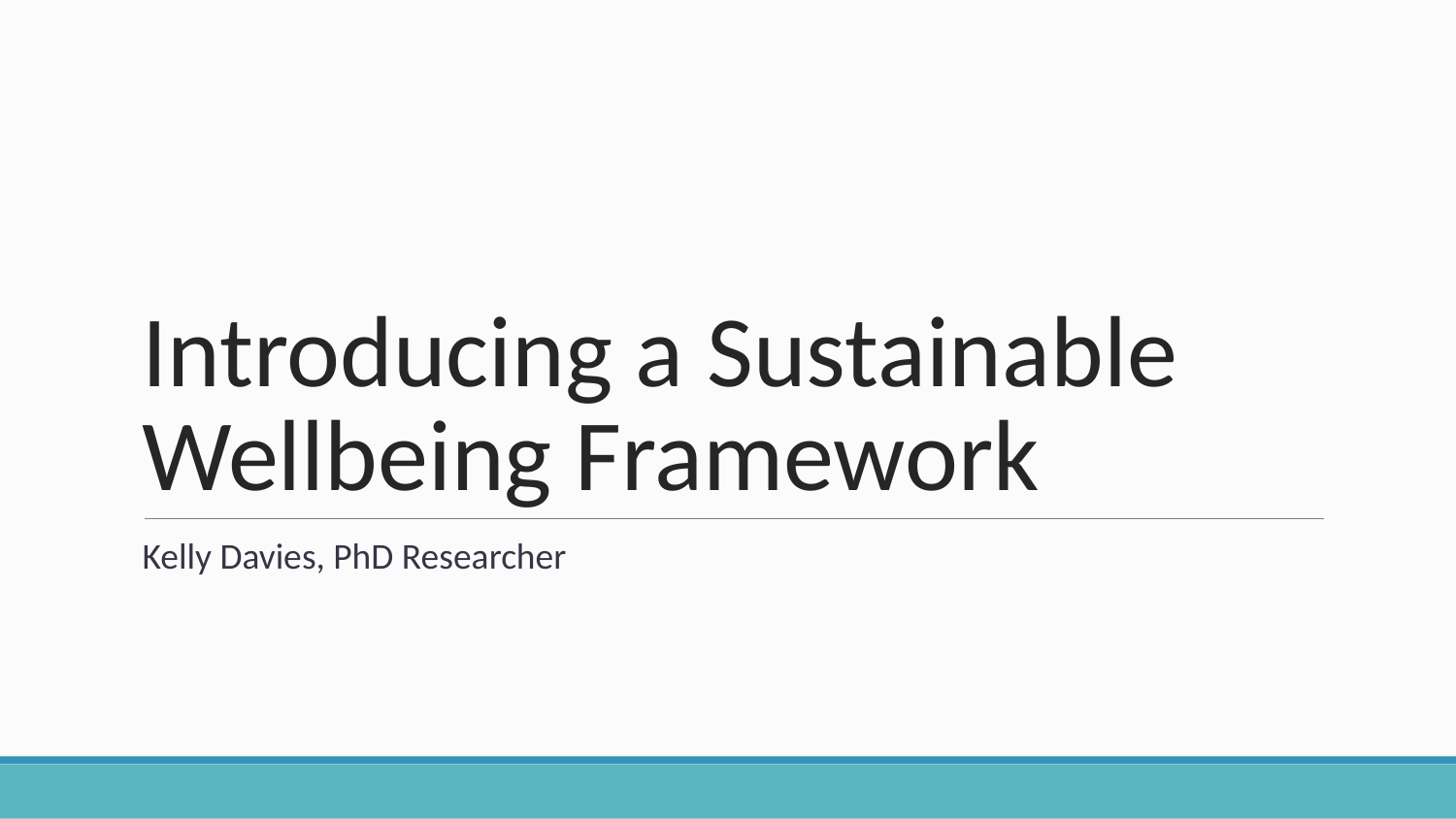

# Introducing a Sustainable Wellbeing Framework
Kelly Davies, PhD Researcher